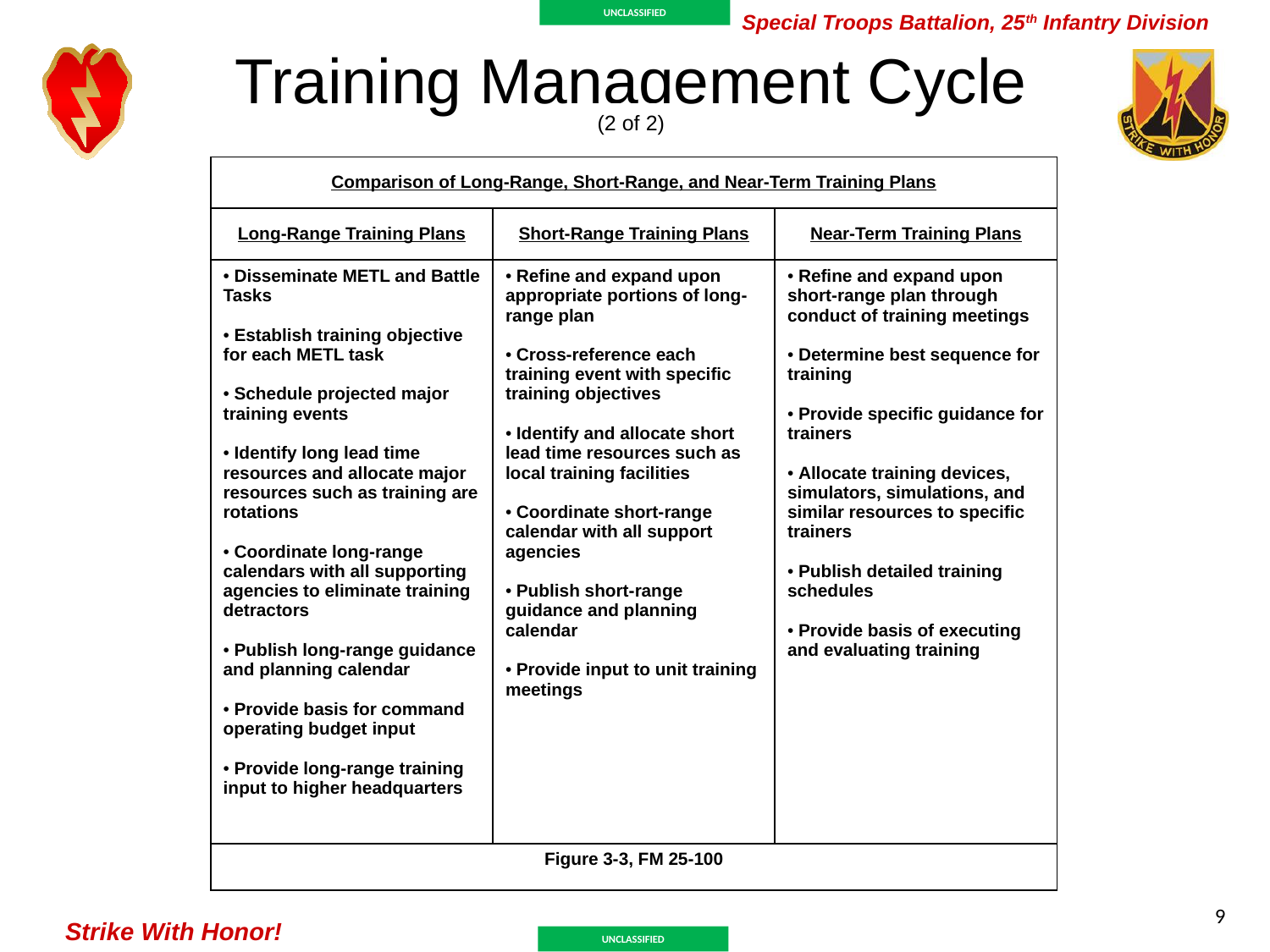

Training Management Cycle
(2 of 2)
| Comparison of Long-Range, Short-Range, and Near-Term Training Plans |  |  |
| --- | --- | --- |
| Long-Range Training Plans | Short-Range Training Plans | Near-Term Training Plans |
| Disseminate METL and Battle Tasks Establish training objective for each METL task Schedule projected major training events Identify long lead time resources and allocate major resources such as training are rotations Coordinate long-range calendars with all supporting agencies to eliminate training detractors Publish long-range guidance and planning calendar Provide basis for command operating budget input Provide long-range training input to higher headquarters | Refine and expand upon appropriate portions of long-range plan Cross-reference each training event with specific training objectives Identify and allocate short lead time resources such as local training facilities Coordinate short-range calendar with all support agencies Publish short-range guidance and planning calendar Provide input to unit training meetings | Refine and expand upon short-range plan through conduct of training meetings Determine best sequence for training Provide specific guidance for trainers Allocate training devices, simulators, simulations, and similar resources to specific trainers Publish detailed training schedules Provide basis of executing and evaluating training |
| Figure 3-3, FM 25-100 |  |  |
9